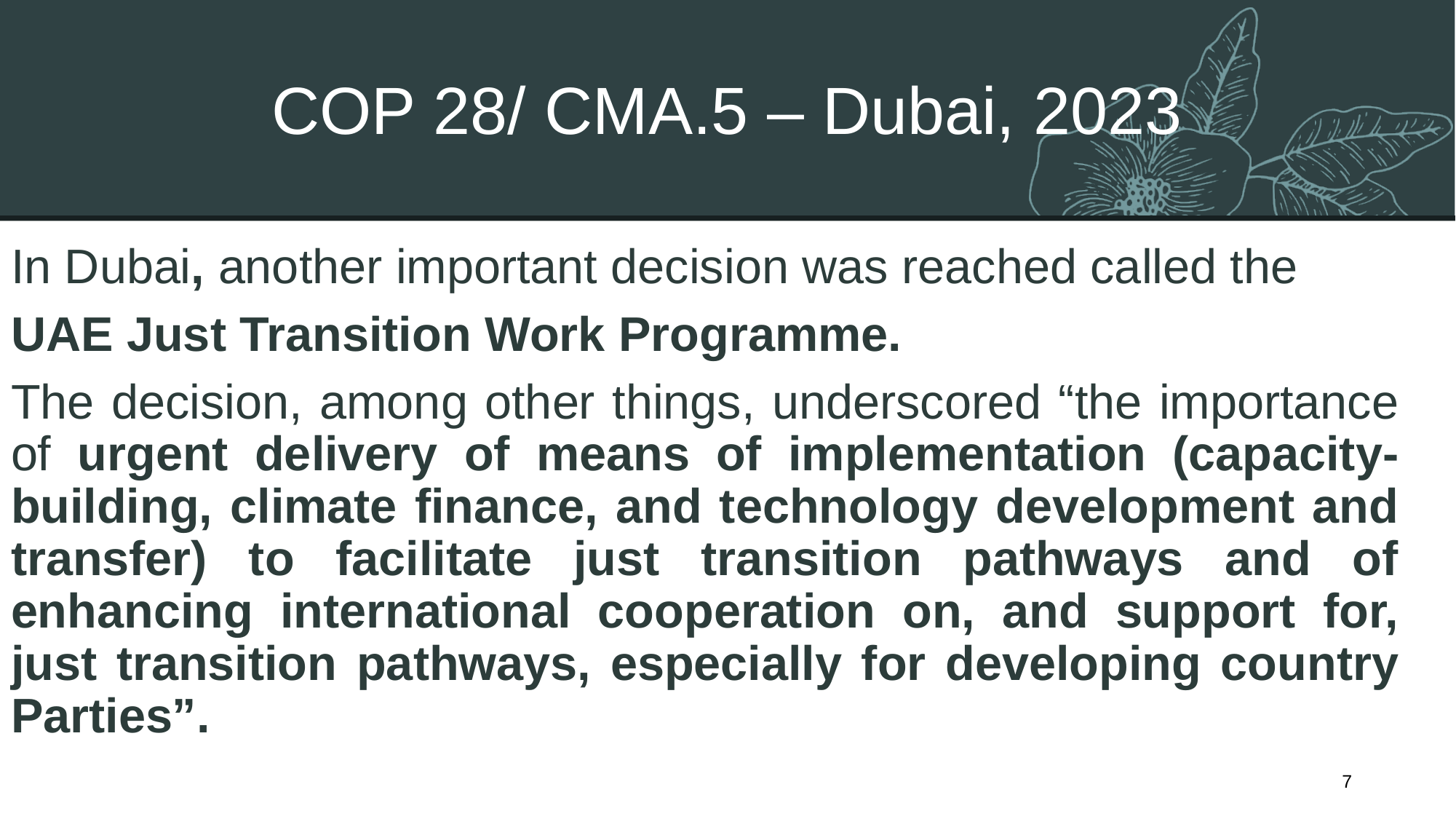

# COP 28/ CMA.5 – Dubai, 2023
In Dubai, another important decision was reached called the
UAE Just Transition Work Programme.
The decision, among other things, underscored “the importance of urgent delivery of means of implementation (capacity-building, climate finance, and technology development and transfer) to facilitate just transition pathways and of enhancing international cooperation on, and support for, just transition pathways, especially for developing country Parties”.
7